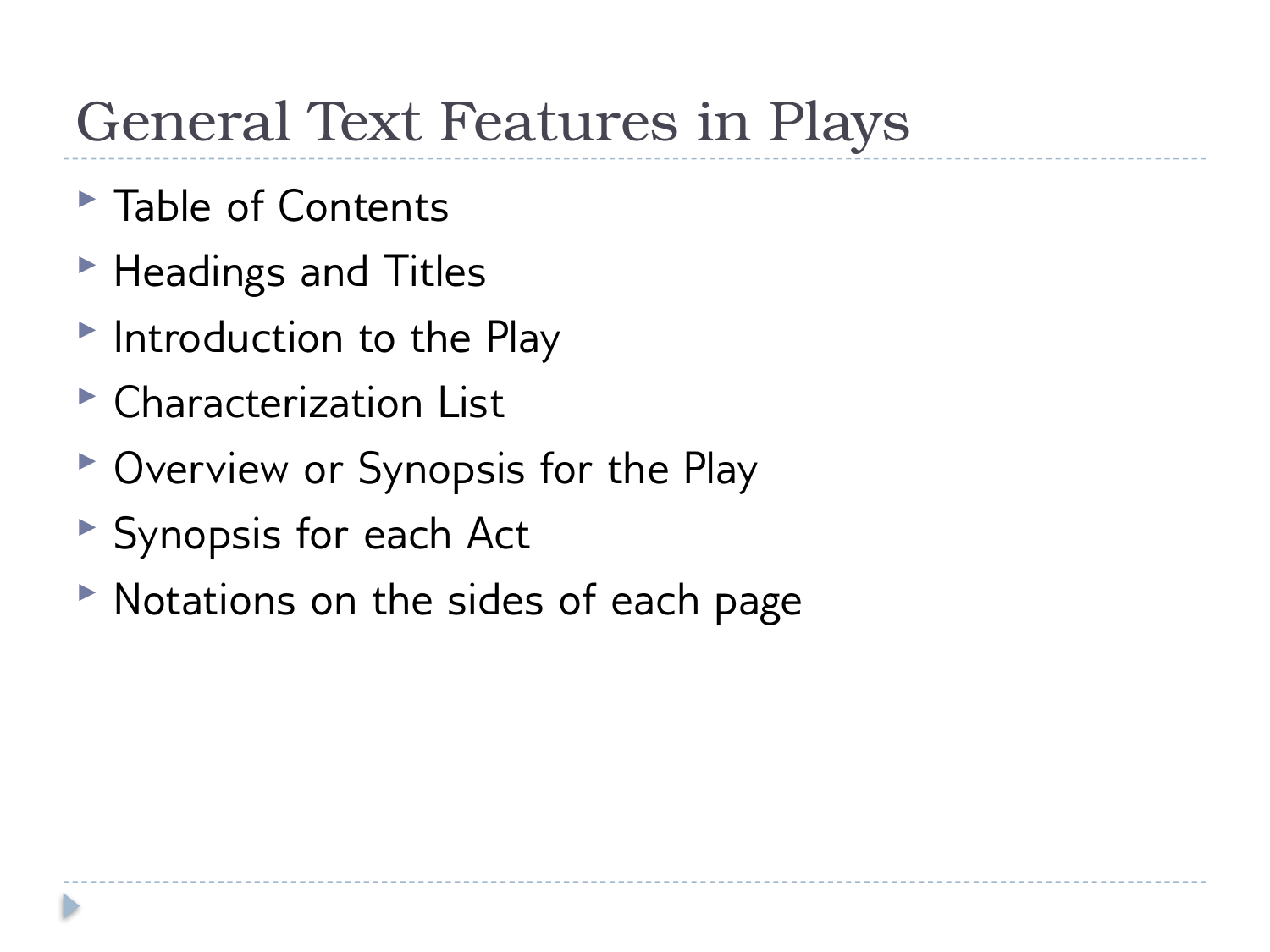

# General Text Features in Plays
Table of Contents
Headings and Titles
Introduction to the Play
Characterization List
Overview or Synopsis for the Play
Synopsis for each Act
Notations on the sides of each page